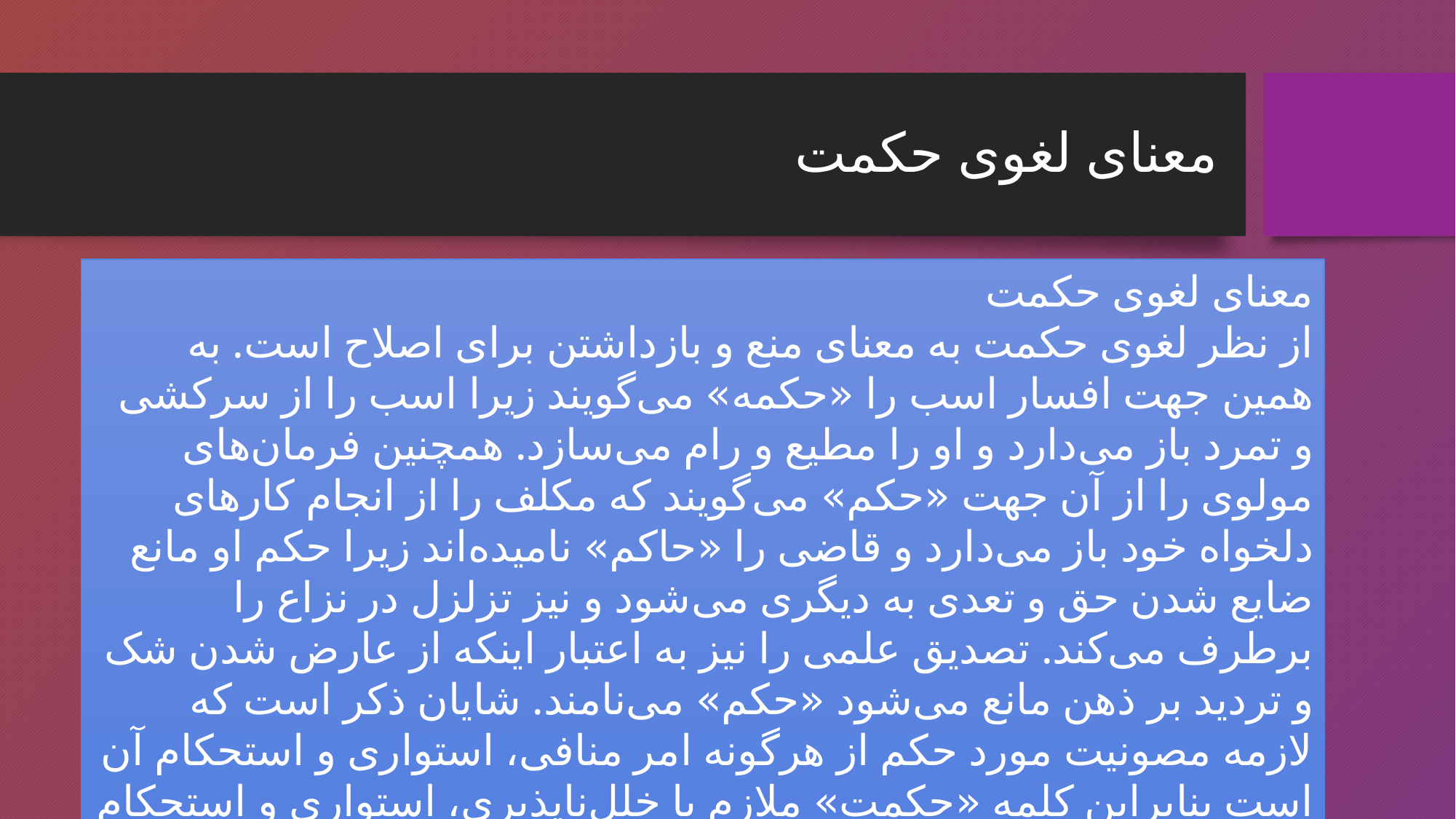

# معنای لغوی حکمت
معنای لغوی حکمت
از نظر لغوی حکمت به معنای منع و بازداشتن برای اصلاح است. به همین جهت افسار اسب را «حکمه» می‌گویند زیرا اسب را از سرکشی و تمرد باز می‌دارد و او را مطیع و رام می‌سازد. همچنین فرمان‌های مولوی را از آن جهت «حکم» می‌گویند که مکلف را از انجام کارهای دلخواه خود باز می‌دارد و قاضی را «حاکم» نامیده‌اند زیرا حکم او مانع ضایع شدن حق و تعدی به دیگری می‌شود و نیز تزلزل در نزاع را برطرف می‌کند. تصدیق علمی را نیز به اعتبار اینکه از عارض شدن شک و تردید بر ذهن مانع می‌شود «حکم» می‌نامند. شایان ذکر است که لازمه مصونیت مورد حکم از هرگونه امر منافی، استواری و استحکام آن است بنابراین کلمه «حکمت» ملازم با خلل‌ناپذیری، استواری و استحکام است خواه مربوط به علم باشد و خواه مربوط به عمل.